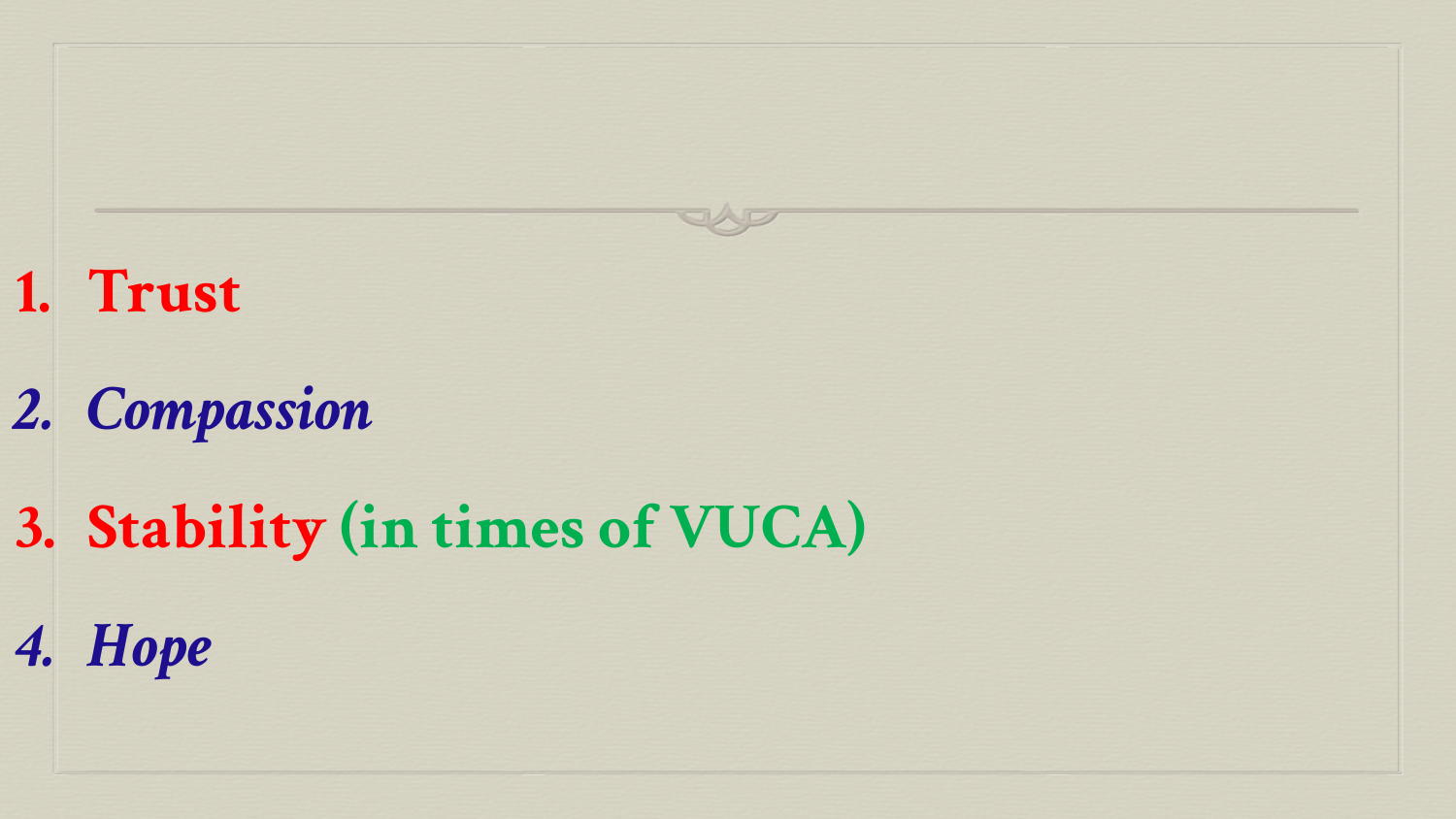

#
Trust
Compassion
Stability (in times of VUCA)
Hope